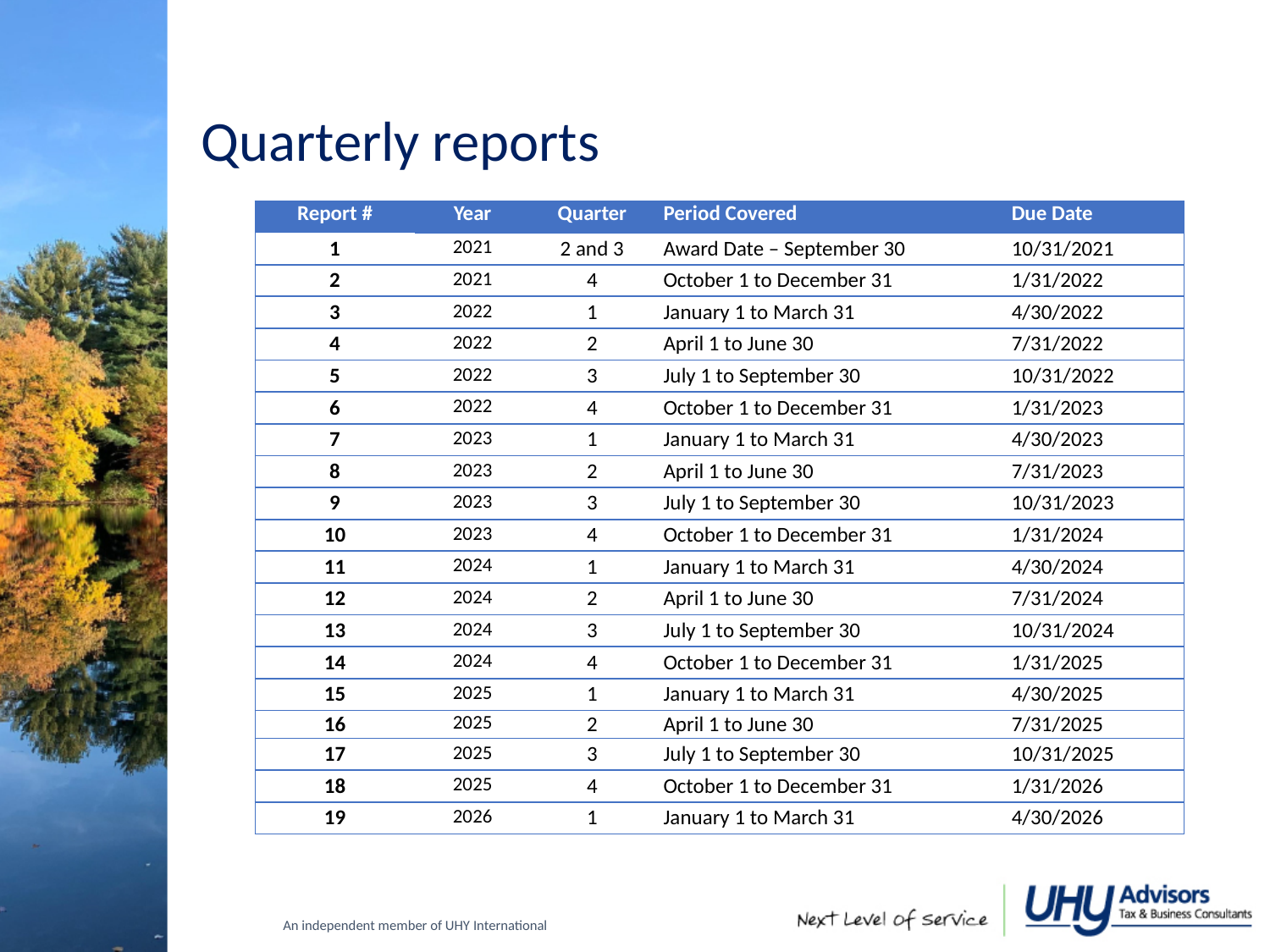

24
# Quarterly reports
| Report # | Year | Quarter | Period Covered | Due Date |
| --- | --- | --- | --- | --- |
| 1 | 2021 | 2 and 3 | Award Date – September 30 | 10/31/2021 |
| 2 | 2021 | 4 | October 1 to December 31 | 1/31/2022 |
| 3 | 2022 | 1 | January 1 to March 31 | 4/30/2022 |
| 4 | 2022 | 2 | April 1 to June 30 | 7/31/2022 |
| 5 | 2022 | 3 | July 1 to September 30 | 10/31/2022 |
| 6 | 2022 | 4 | October 1 to December 31 | 1/31/2023 |
| 7 | 2023 | 1 | January 1 to March 31 | 4/30/2023 |
| 8 | 2023 | 2 | April 1 to June 30 | 7/31/2023 |
| 9 | 2023 | 3 | July 1 to September 30 | 10/31/2023 |
| 10 | 2023 | 4 | October 1 to December 31 | 1/31/2024 |
| 11 | 2024 | 1 | January 1 to March 31 | 4/30/2024 |
| 12 | 2024 | 2 | April 1 to June 30 | 7/31/2024 |
| 13 | 2024 | 3 | July 1 to September 30 | 10/31/2024 |
| 14 | 2024 | 4 | October 1 to December 31 | 1/31/2025 |
| 15 | 2025 | 1 | January 1 to March 31 | 4/30/2025 |
| 16 | 2025 | 2 | April 1 to June 30 | 7/31/2025 |
| 17 | 2025 | 3 | July 1 to September 30 | 10/31/2025 |
| 18 | 2025 | 4 | October 1 to December 31 | 1/31/2026 |
| 19 | 2026 | 1 | January 1 to March 31 | 4/30/2026 |